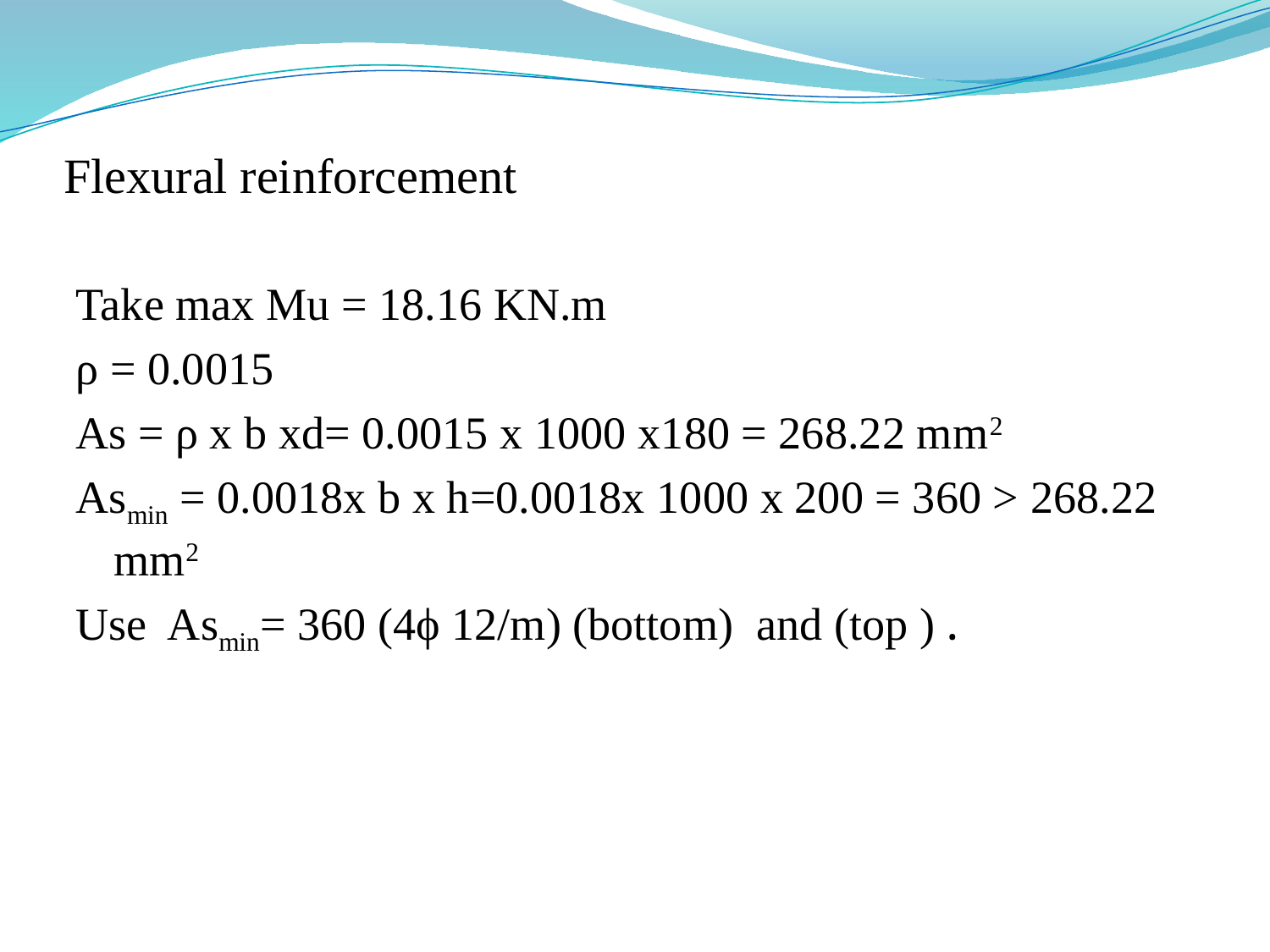

# Flexural reinforcement
Take max Mu = 18.16 KN.m
ρ = 0.0015
As = ρ x b xd= 0.0015 x 1000 x180 = 268.22 mm2
Asmin = 0.0018x b x h=0.0018x 1000 x 200 = 360 > 268.22 mm2
Use  Asmin= 360 (4ϕ 12/m) (bottom)  and (top ) .